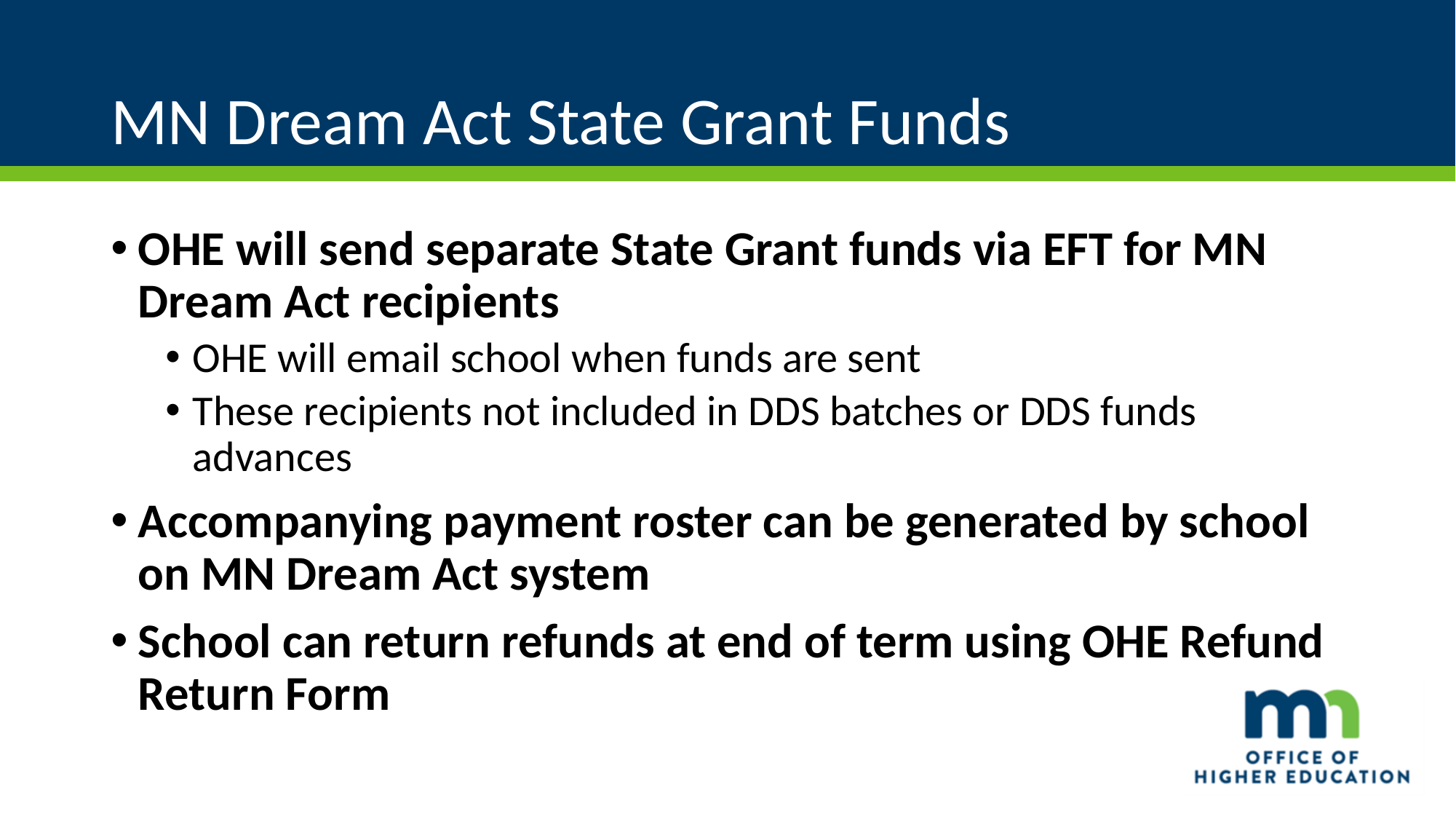

# MN Dream Act State Grant Funds
OHE will send separate State Grant funds via EFT for MN Dream Act recipients
OHE will email school when funds are sent
These recipients not included in DDS batches or DDS funds advances
Accompanying payment roster can be generated by school on MN Dream Act system
School can return refunds at end of term using OHE Refund Return Form